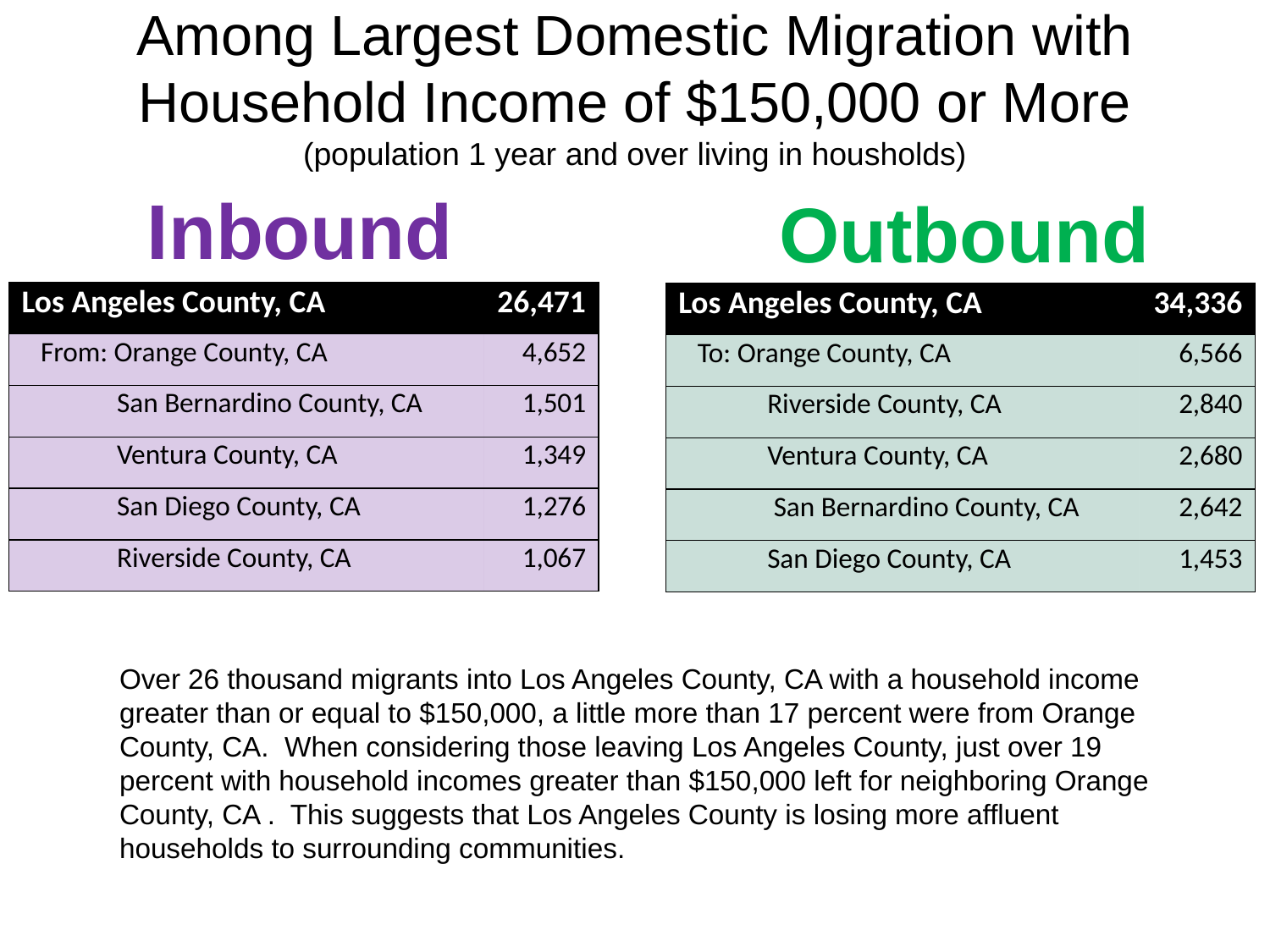

# Among Largest Domestic Migration with Household Income of $150,000 or More (population 1 year and over living in housholds)
Inbound
Outbound
| Los Angeles County, CA | 26,471 |
| --- | --- |
| From: Orange County, CA | 4,652 |
| San Bernardino County, CA | 1,501 |
| Ventura County, CA | 1,349 |
| San Diego County, CA | 1,276 |
| Riverside County, CA | 1,067 |
| Los Angeles County, CA | 34,336 |
| --- | --- |
| To: Orange County, CA | 6,566 |
| Riverside County, CA | 2,840 |
| Ventura County, CA | 2,680 |
| San Bernardino County, CA | 2,642 |
| San Diego County, CA | 1,453 |
Over 26 thousand migrants into Los Angeles County, CA with a household income greater than or equal to $150,000, a little more than 17 percent were from Orange County, CA.  When considering those leaving Los Angeles County, just over 19 percent with household incomes greater than $150,000 left for neighboring Orange County, CA .  This suggests that Los Angeles County is losing more affluent households to surrounding communities.